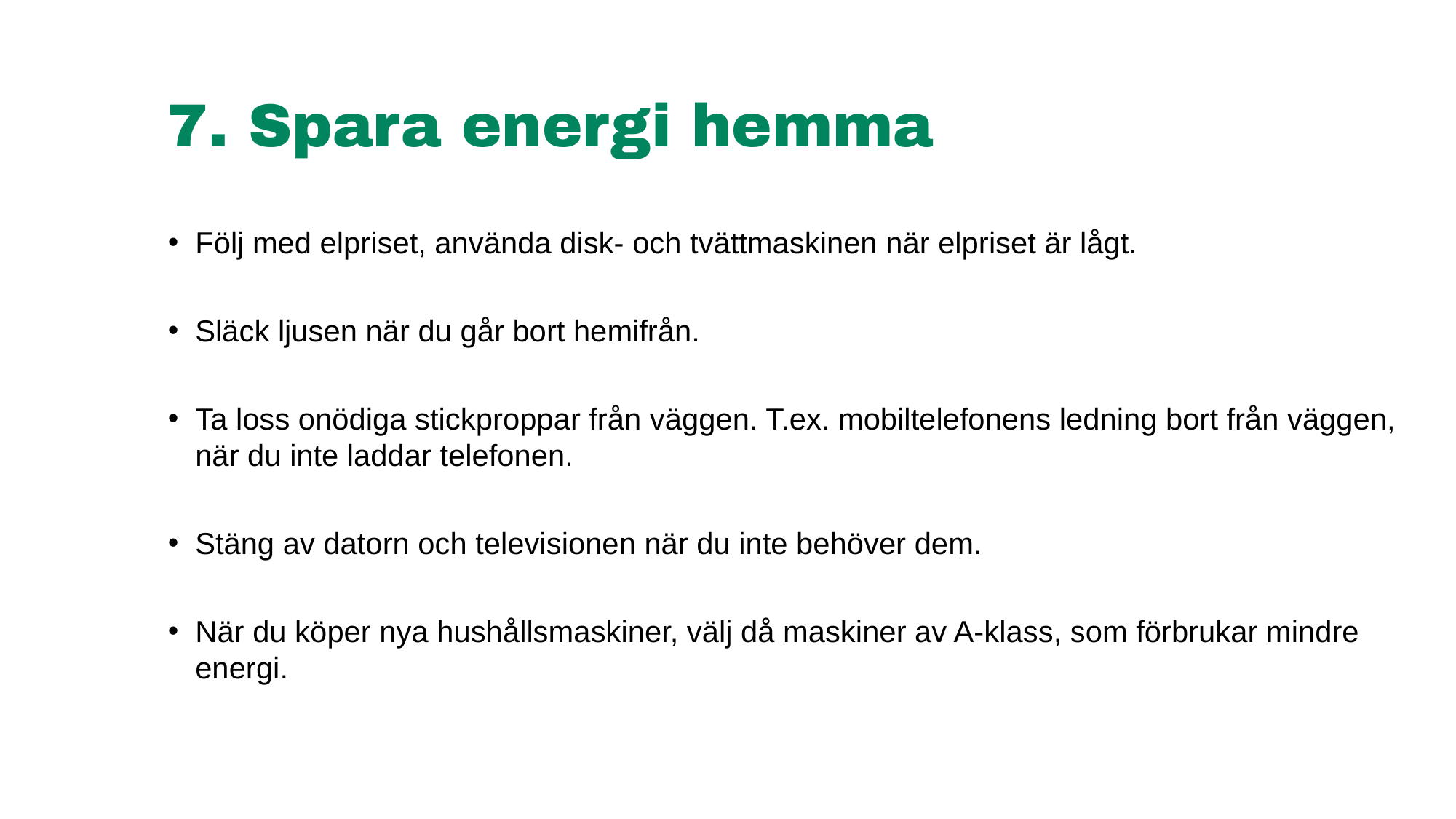

# 7. Spara energi hemma
Följ med elpriset, använda disk- och tvättmaskinen när elpriset är lågt.
Släck ljusen när du går bort hemifrån.
Ta loss onödiga stickproppar från väggen. T.ex. mobiltelefonens ledning bort från väggen,  när du inte laddar telefonen.
Stäng av datorn och televisionen när du inte behöver dem.
När du köper nya hushållsmaskiner, välj då maskiner av A-klass, som förbrukar mindre energi.